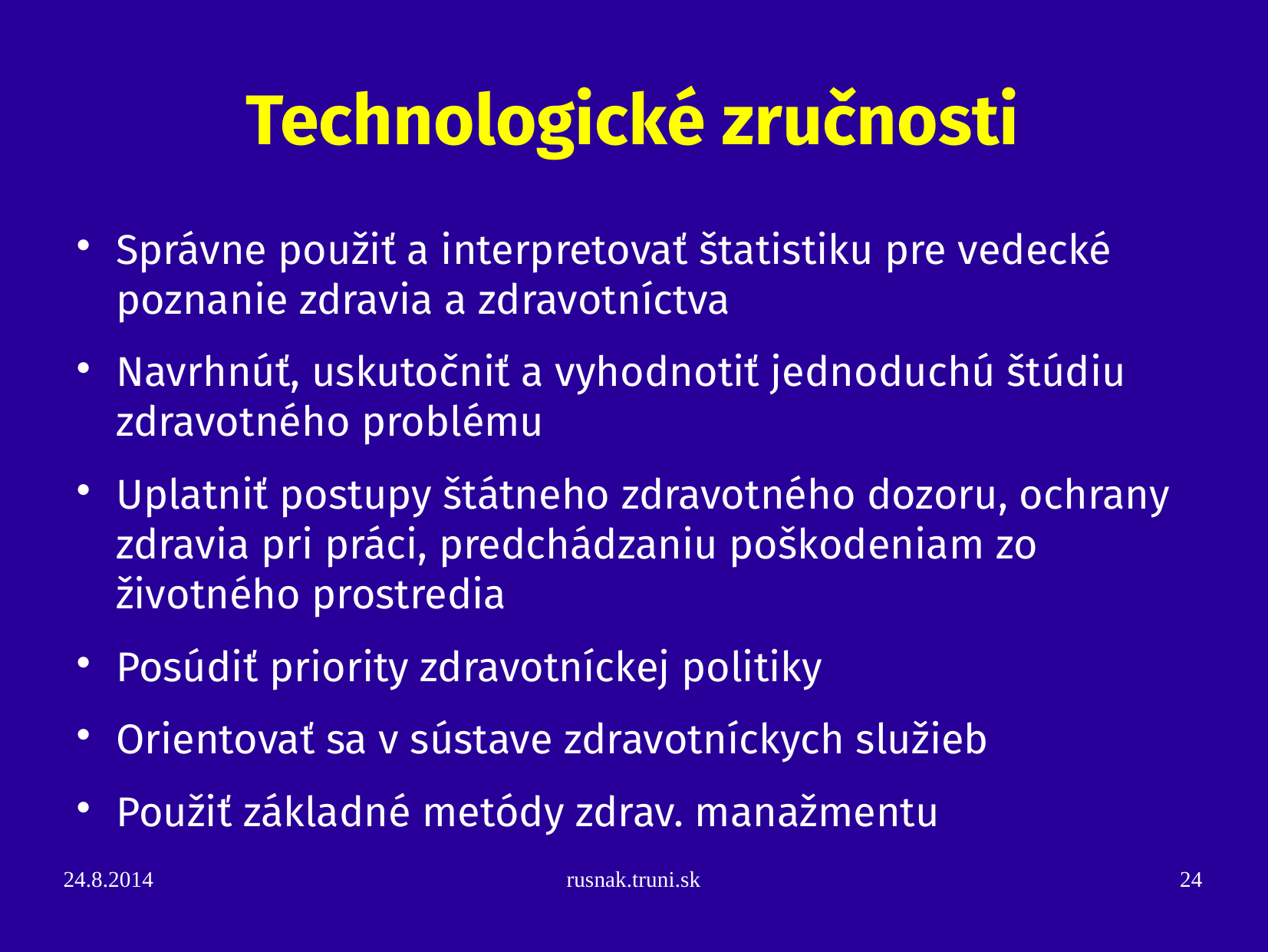

Technologické zručnosti
Správne použiť a interpretovať štatistiku pre vedecké poznanie zdravia a zdravotníctva
Navrhnúť, uskutočniť a vyhodnotiť jednoduchú štúdiu zdravotného problému
Uplatniť postupy štátneho zdravotného dozoru, ochrany zdravia pri práci, predchádzaniu poškodeniam zo životného prostredia
Posúdiť priority zdravotníckej politiky
Orientovať sa v sústave zdravotníckych služieb
Použiť základné metódy zdrav. manažmentu
24.8.2014
rusnak.truni.sk
24